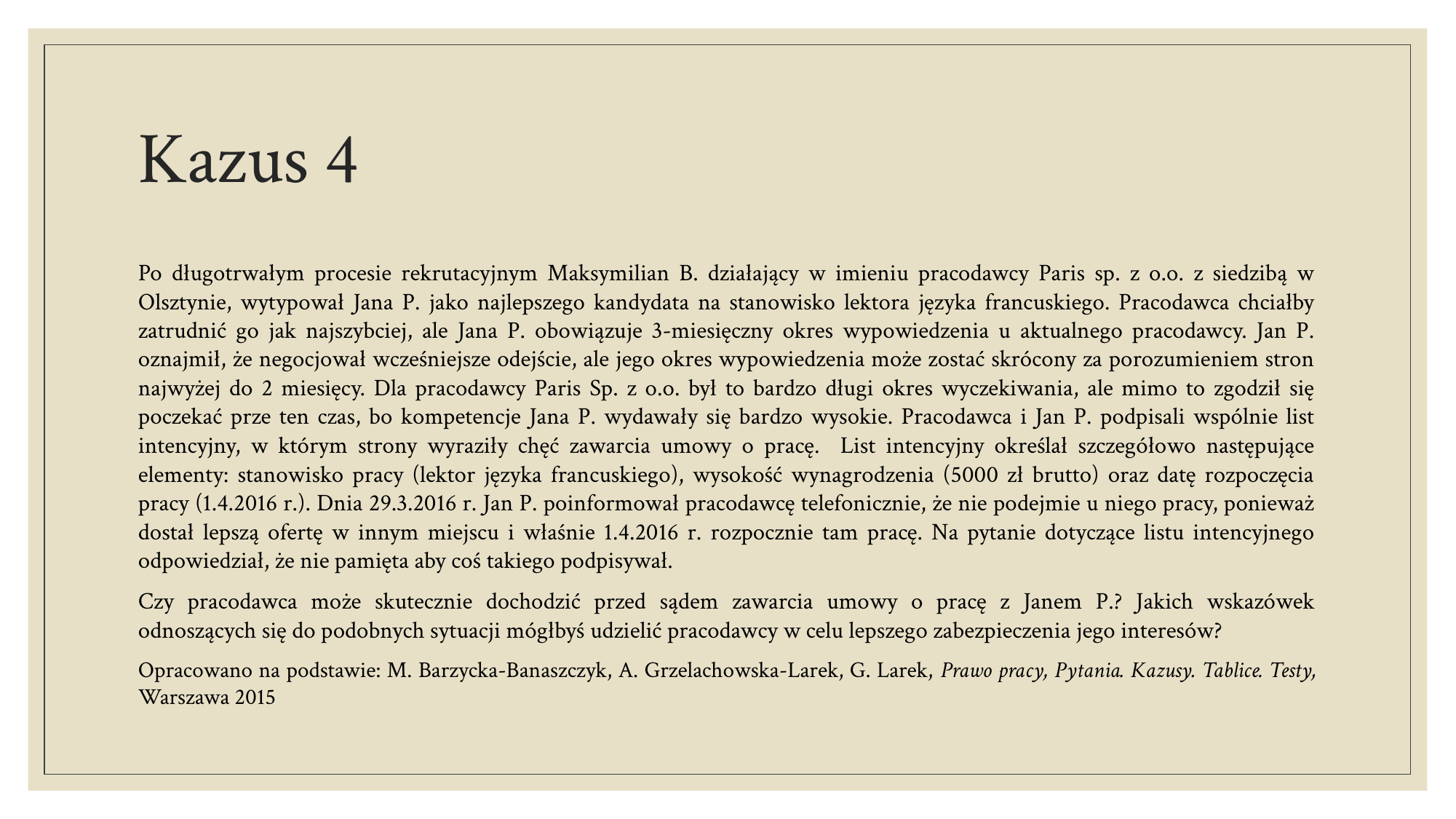

# Kazus 4
Po długotrwałym procesie rekrutacyjnym Maksymilian B. działający w imieniu pracodawcy Paris sp. z o.o. z siedzibą w Olsztynie, wytypował Jana P. jako najlepszego kandydata na stanowisko lektora języka francuskiego. Pracodawca chciałby zatrudnić go jak najszybciej, ale Jana P. obowiązuje 3-miesięczny okres wypowiedzenia u aktualnego pracodawcy. Jan P. oznajmił, że negocjował wcześniejsze odejście, ale jego okres wypowiedzenia może zostać skrócony za porozumieniem stron najwyżej do 2 miesięcy. Dla pracodawcy Paris Sp. z o.o. był to bardzo długi okres wyczekiwania, ale mimo to zgodził się poczekać prze ten czas, bo kompetencje Jana P. wydawały się bardzo wysokie. Pracodawca i Jan P. podpisali wspólnie list intencyjny, w którym strony wyraziły chęć zawarcia umowy o pracę.  List intencyjny określał szczegółowo następujące elementy: stanowisko pracy (lektor języka francuskiego), wysokość wynagrodzenia (5000 zł brutto) oraz datę rozpoczęcia pracy (1.4.2016 r.). Dnia 29.3.2016 r. Jan P. poinformował pracodawcę telefonicznie, że nie podejmie u niego pracy, ponieważ dostał lepszą ofertę w innym miejscu i właśnie 1.4.2016 r. rozpocznie tam pracę. Na pytanie dotyczące listu intencyjnego odpowiedział, że nie pamięta aby coś takiego podpisywał.
Czy pracodawca może skutecznie dochodzić przed sądem zawarcia umowy o pracę z Janem P.? Jakich wskazówek odnoszących się do podobnych sytuacji mógłbyś udzielić pracodawcy w celu lepszego zabezpieczenia jego interesów?
Opracowano na podstawie: M. Barzycka-Banaszczyk, A. Grzelachowska-Larek, G. Larek, Prawo pracy, Pytania. Kazusy. Tablice. Testy, Warszawa 2015